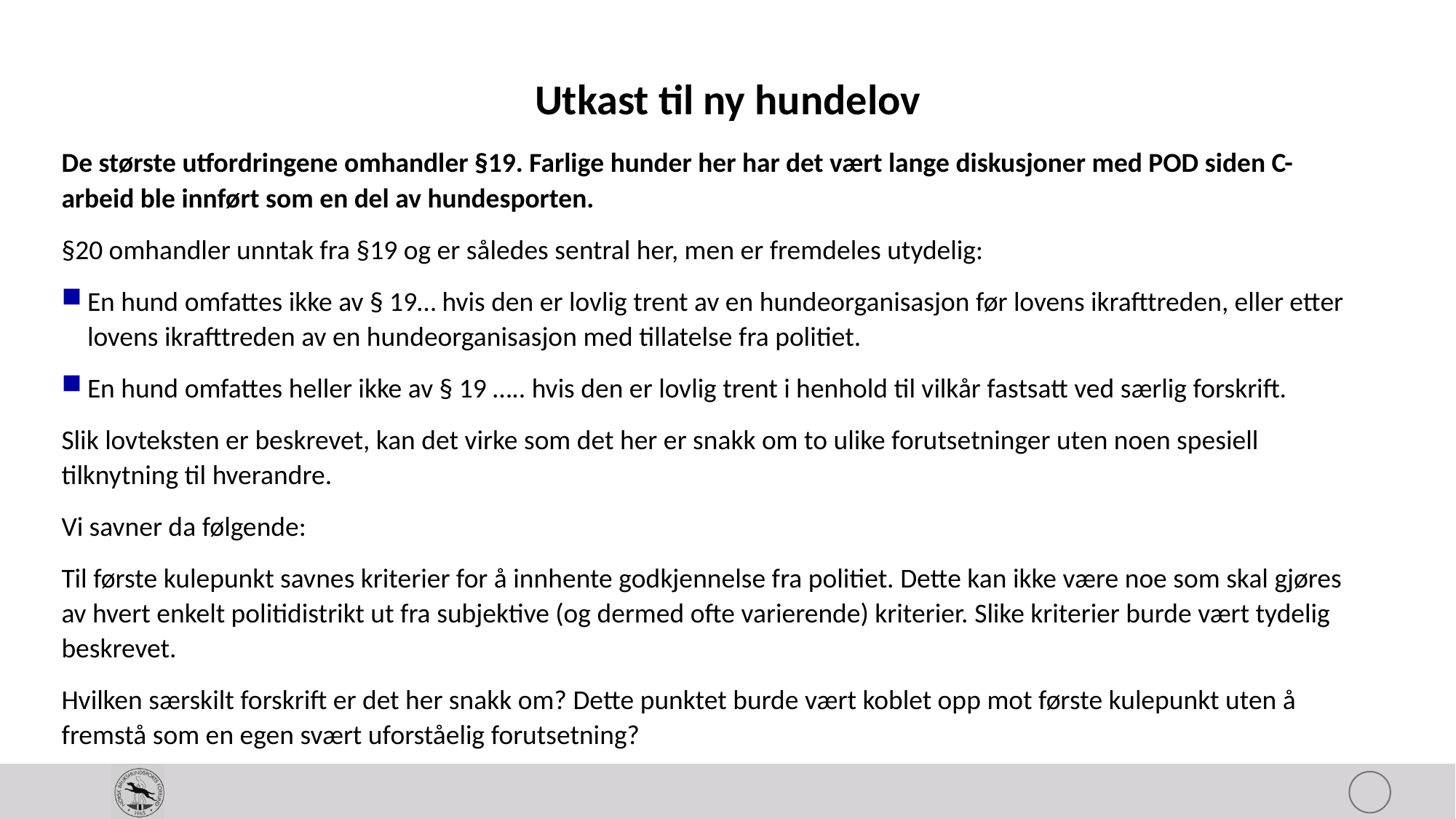

# Utkast til ny hundelov
De største utfordringene omhandler §19. Farlige hunder her har det vært lange diskusjoner med POD siden C-arbeid ble innført som en del av hundesporten.
§20 omhandler unntak fra §19 og er således sentral her, men er fremdeles utydelig:
En hund omfattes ikke av § 19… hvis den er lovlig trent av en hundeorganisasjon før lovens ikrafttreden, eller etter lovens ikrafttreden av en hundeorganisasjon med tillatelse fra politiet.
En hund omfattes heller ikke av § 19 ….. hvis den er lovlig trent i henhold til vilkår fastsatt ved særlig forskrift.
Slik lovteksten er beskrevet, kan det virke som det her er snakk om to ulike forutsetninger uten noen spesiell tilknytning til hverandre.
Vi savner da følgende:
Til første kulepunkt savnes kriterier for å innhente godkjennelse fra politiet. Dette kan ikke være noe som skal gjøres av hvert enkelt politidistrikt ut fra subjektive (og dermed ofte varierende) kriterier. Slike kriterier burde vært tydelig beskrevet.
Hvilken særskilt forskrift er det her snakk om? Dette punktet burde vært koblet opp mot første kulepunkt uten å fremstå som en egen svært uforståelig forutsetning?